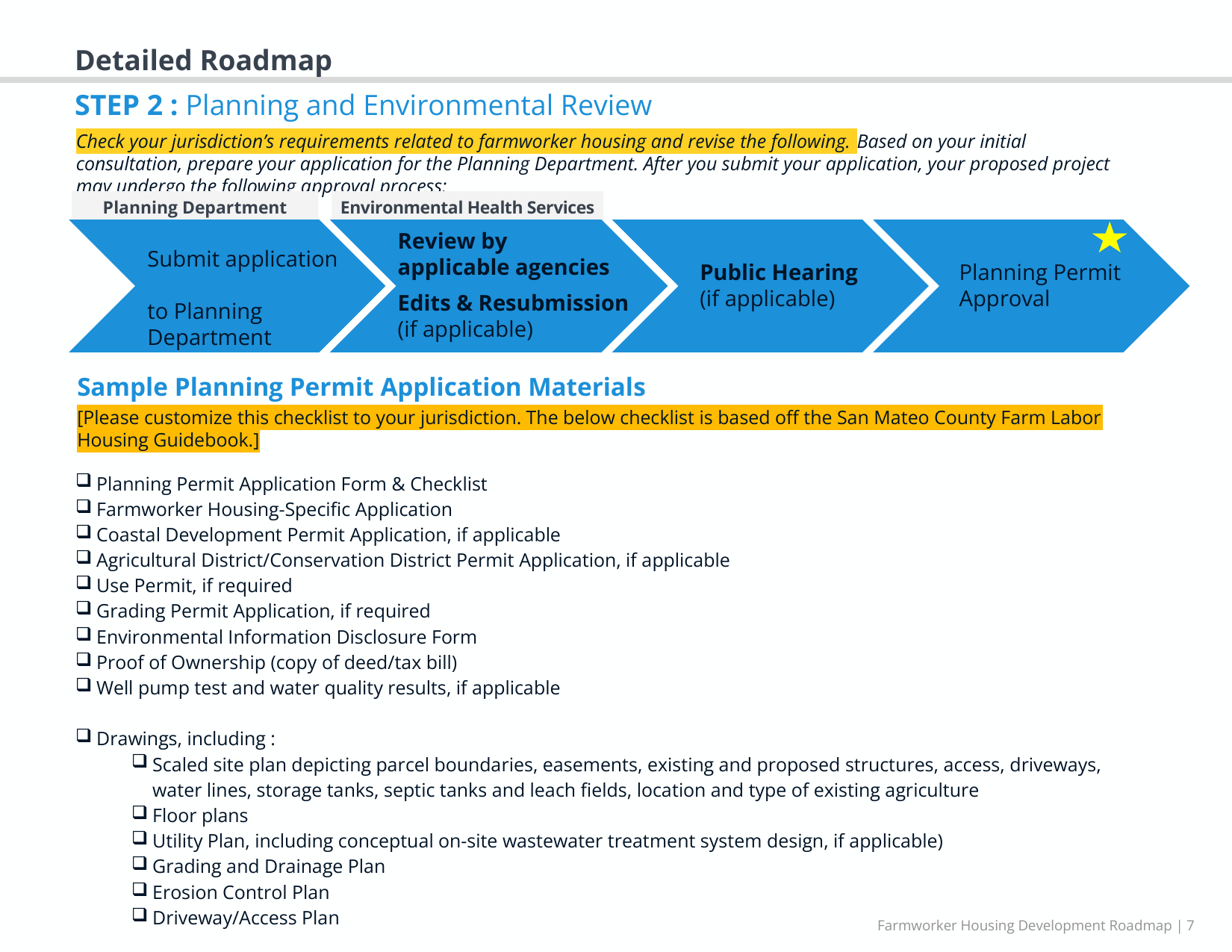

Detailed Roadmap
STEP 2 : Planning and Environmental Review

Check your jurisdiction’s requirements related to farmworker housing and revise the following. Based on your initial consultation, prepare your application for the Planning Department. After you submit your application, your proposed project may undergo the following approval process:
Planning Department
Environmental Health Services

Review by
applicable agencies
Edits & Resubmission
(if applicable)
Submit application
to Planning Department
Public Hearing
(if applicable)
Planning Permit Approval
Sample Planning Permit Application Materials
[Please customize this checklist to your jurisdiction. The below checklist is based off the San Mateo County Farm Labor Housing Guidebook.]
Planning Permit Application Form & Checklist
Farmworker Housing-Specific Application
Coastal Development Permit Application, if applicable
Agricultural District/Conservation District Permit Application, if applicable
Use Permit, if required
Grading Permit Application, if required
Environmental Information Disclosure Form
Proof of Ownership (copy of deed/tax bill)
Well pump test and water quality results, if applicable

Drawings, including :
Scaled site plan depicting parcel boundaries, easements, existing and proposed structures, access, driveways, water lines, storage tanks, septic tanks and leach fields, location and type of existing agriculture
Floor plans
Utility Plan, including conceptual on-site wastewater treatment system design, if applicable)
Grading and Drainage Plan
Erosion Control Plan
Driveway/Access Plan

Farmworker Housing Development Roadmap | 7